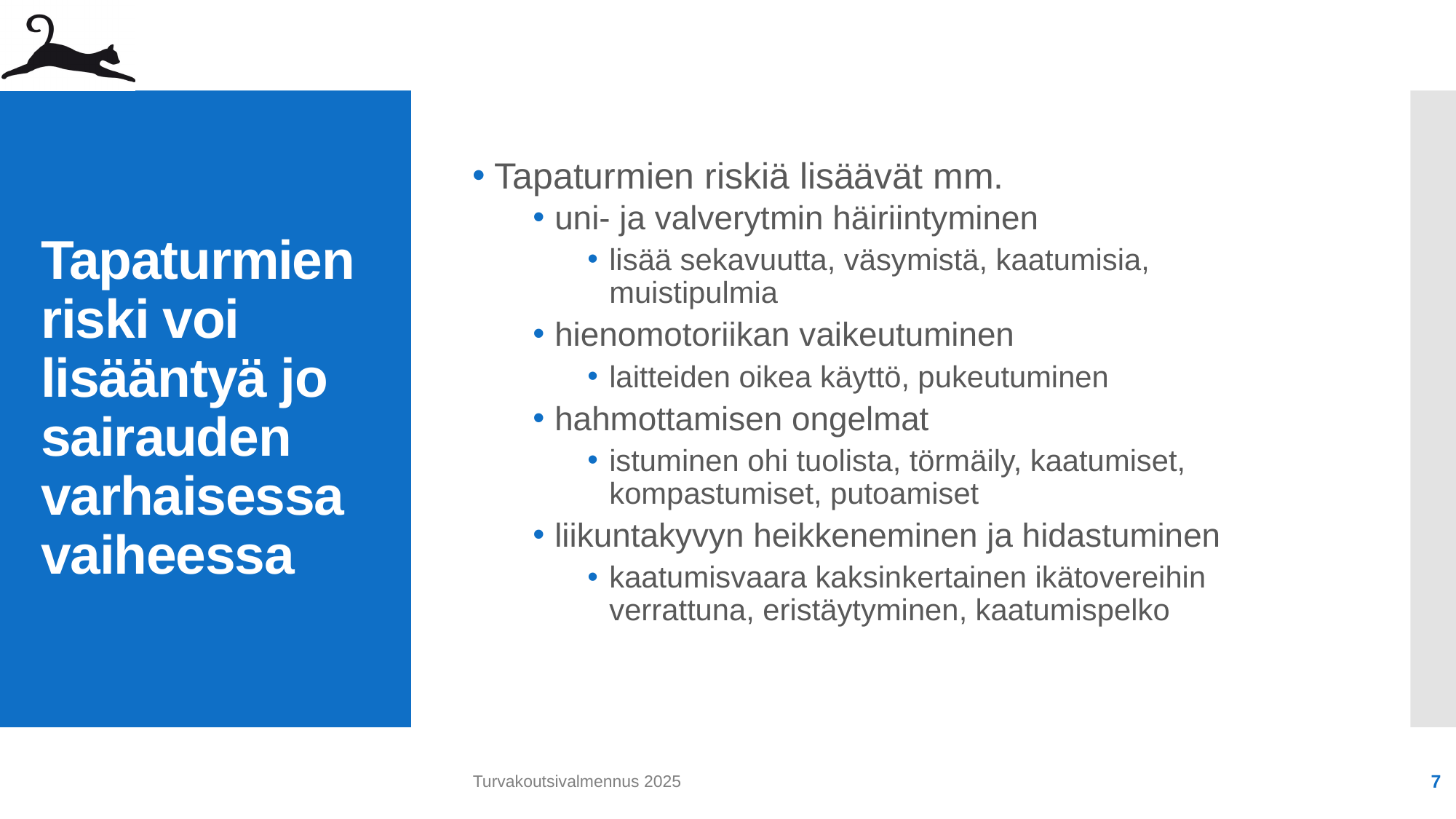

Tapaturmien riskiä lisäävät mm.
uni- ja valverytmin häiriintyminen
lisää sekavuutta, väsymistä, kaatumisia, muistipulmia
hienomotoriikan vaikeutuminen
laitteiden oikea käyttö, pukeutuminen
hahmottamisen ongelmat
istuminen ohi tuolista, törmäily, kaatumiset, kompastumiset, putoamiset
liikuntakyvyn heikkeneminen ja hidastuminen
kaatumisvaara kaksinkertainen ikätovereihin verrattuna, eristäytyminen, kaatumispelko
# Tapaturmien riski voi lisääntyä jo sairauden varhaisessa vaiheessa
Turvakoutsivalmennus 2025
7